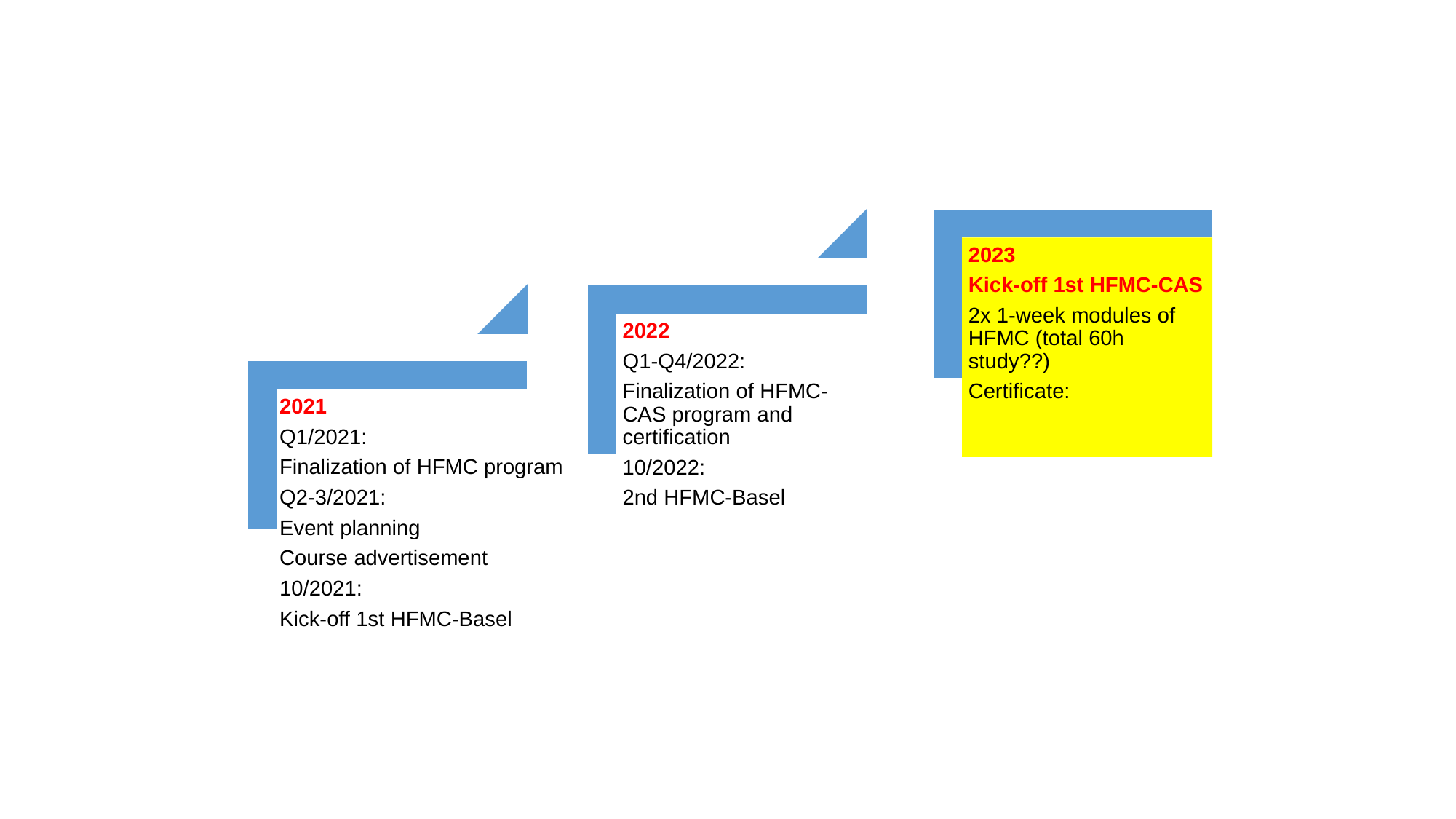

2021
Q1/2021:
Finalization of HFMC program
Q2-3/2021:
Event planning
Course advertisement
10/2021:
Kick-off 1st HFMC-Basel
2022
Q1-Q4/2022:
Finalization of HFMC-CAS program and certification
10/2022:
2nd HFMC-Basel
2023
Kick-off 1st HFMC-CAS
2x 1-week modules of HFMC (total 60h study??)
Certificate: